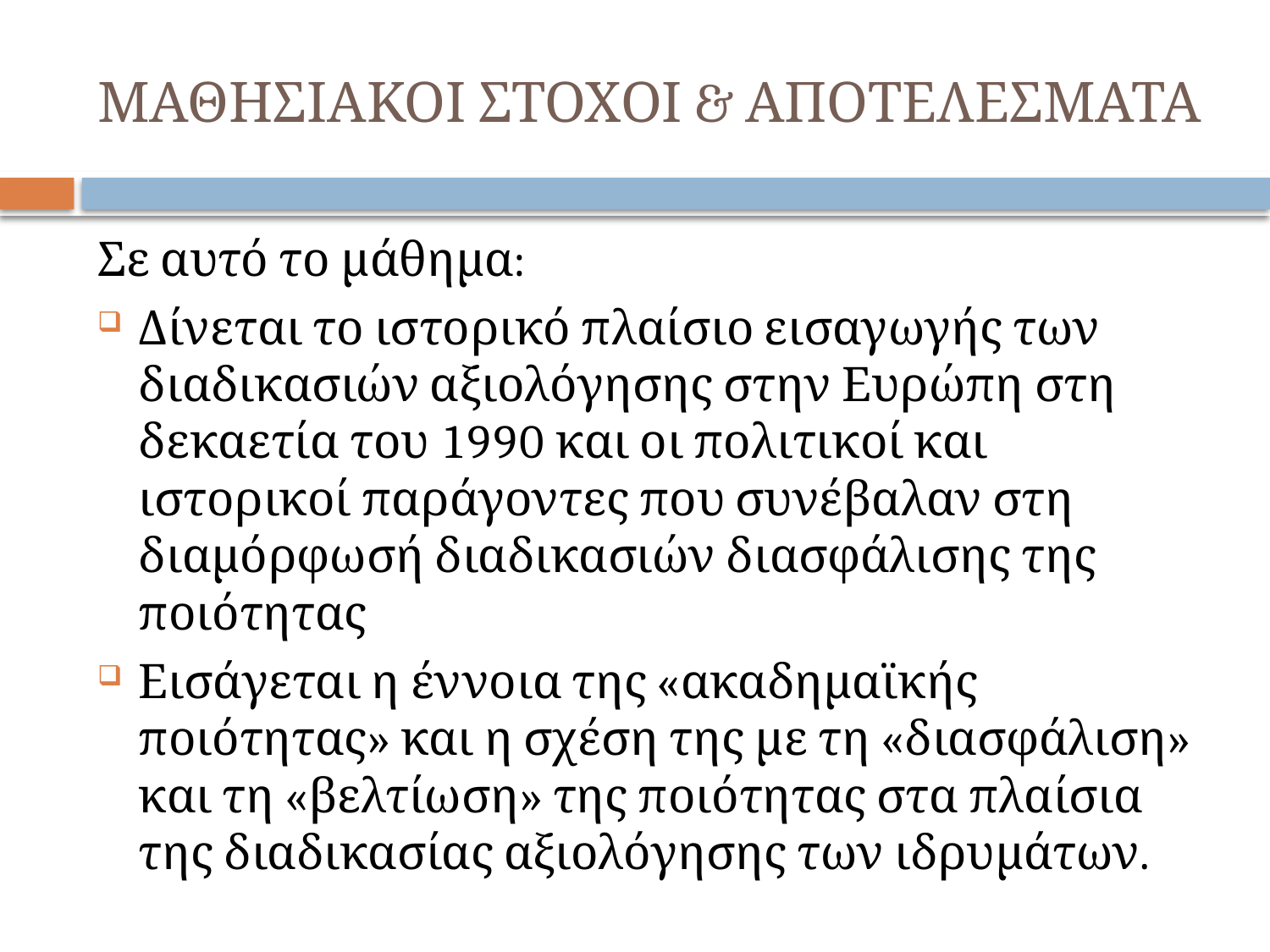

# ΜΑΘΗΣΙΑΚΟΙ ΣΤΟΧΟΙ & ΑΠΟΤΕΛΕΣΜΑΤΑ
Σε αυτό το μάθημα:
Δίνεται το ιστορικό πλαίσιο εισαγωγής των διαδικασιών αξιολόγησης στην Ευρώπη στη δεκαετία του 1990 και οι πολιτικοί και ιστορικοί παράγοντες που συνέβαλαν στη διαμόρφωσή διαδικασιών διασφάλισης της ποιότητας
Εισάγεται η έννοια της «ακαδημαϊκής ποιότητας» και η σχέση της με τη «διασφάλιση» και τη «βελτίωση» της ποιότητας στα πλαίσια της διαδικασίας αξιολόγησης των ιδρυμάτων.